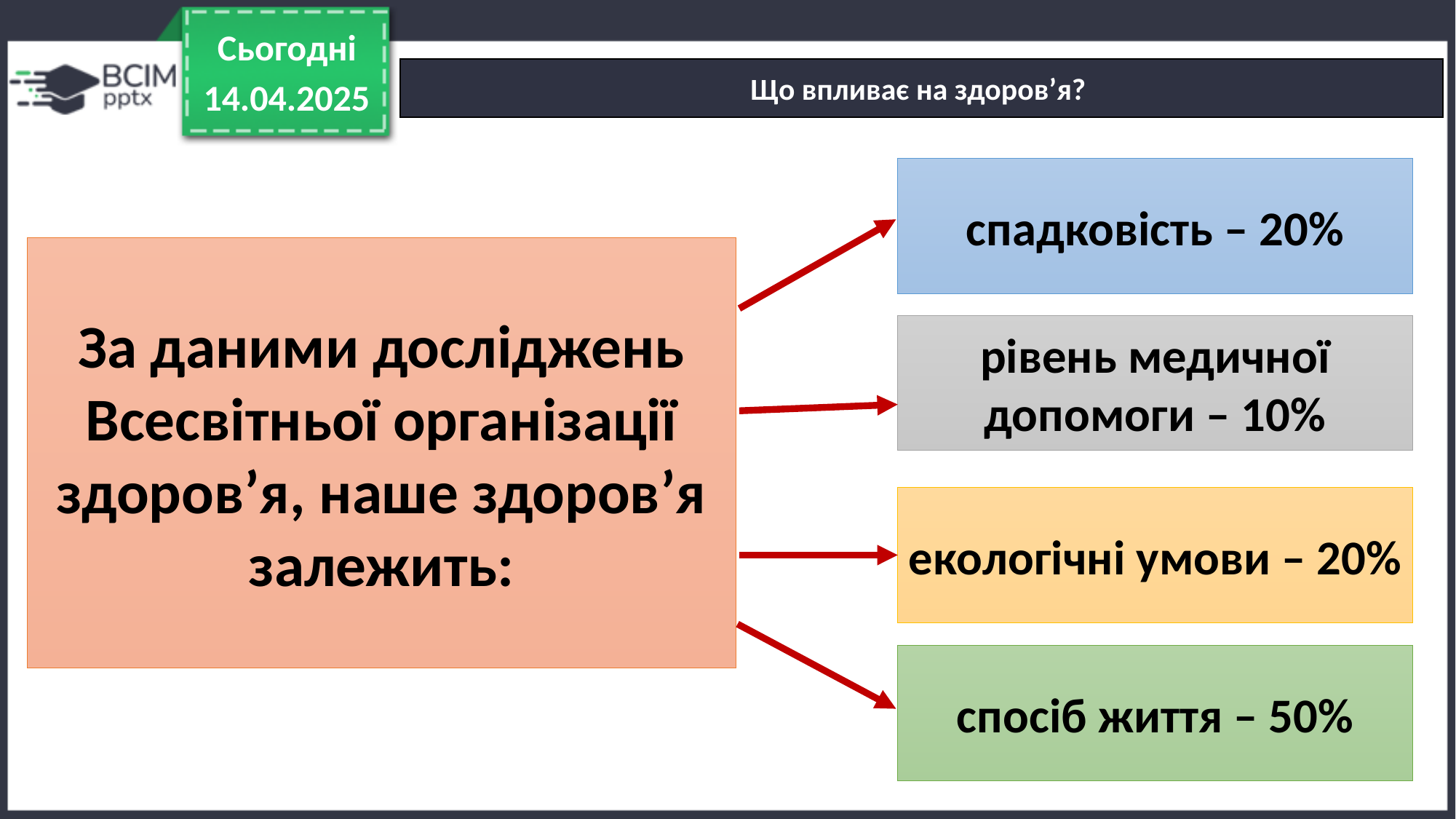

Сьогодні
Що впливає на здоров’я?
14.04.2025
спадковість – 20%
За даними досліджень Всесвітньої організації здоров’я, наше здоров’я залежить:
рівень медичної допомоги – 10%
екологічні умови – 20%
спосіб життя – 50%